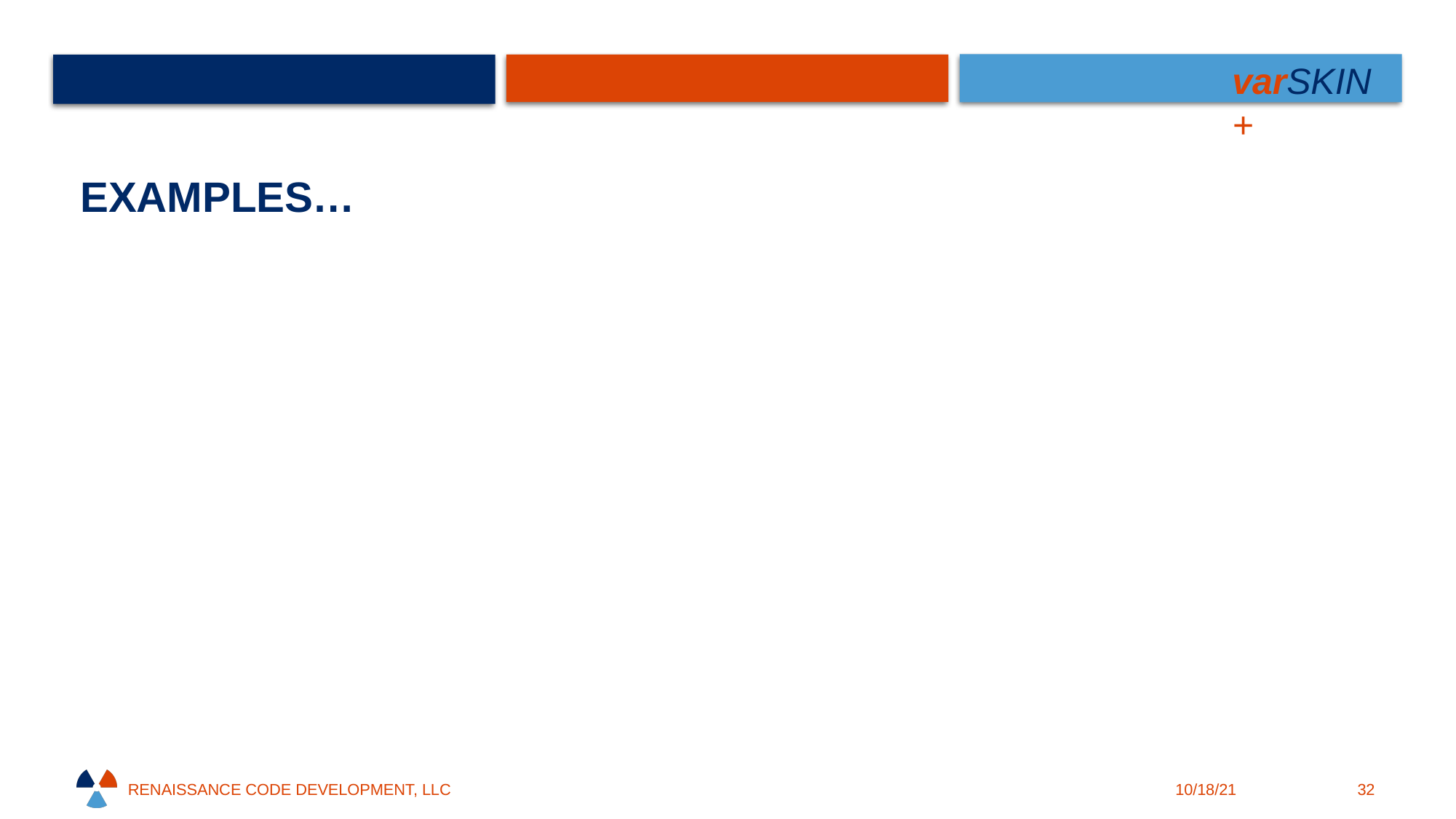

# Examples…

Renaissance code development, llc
10/18/21
32